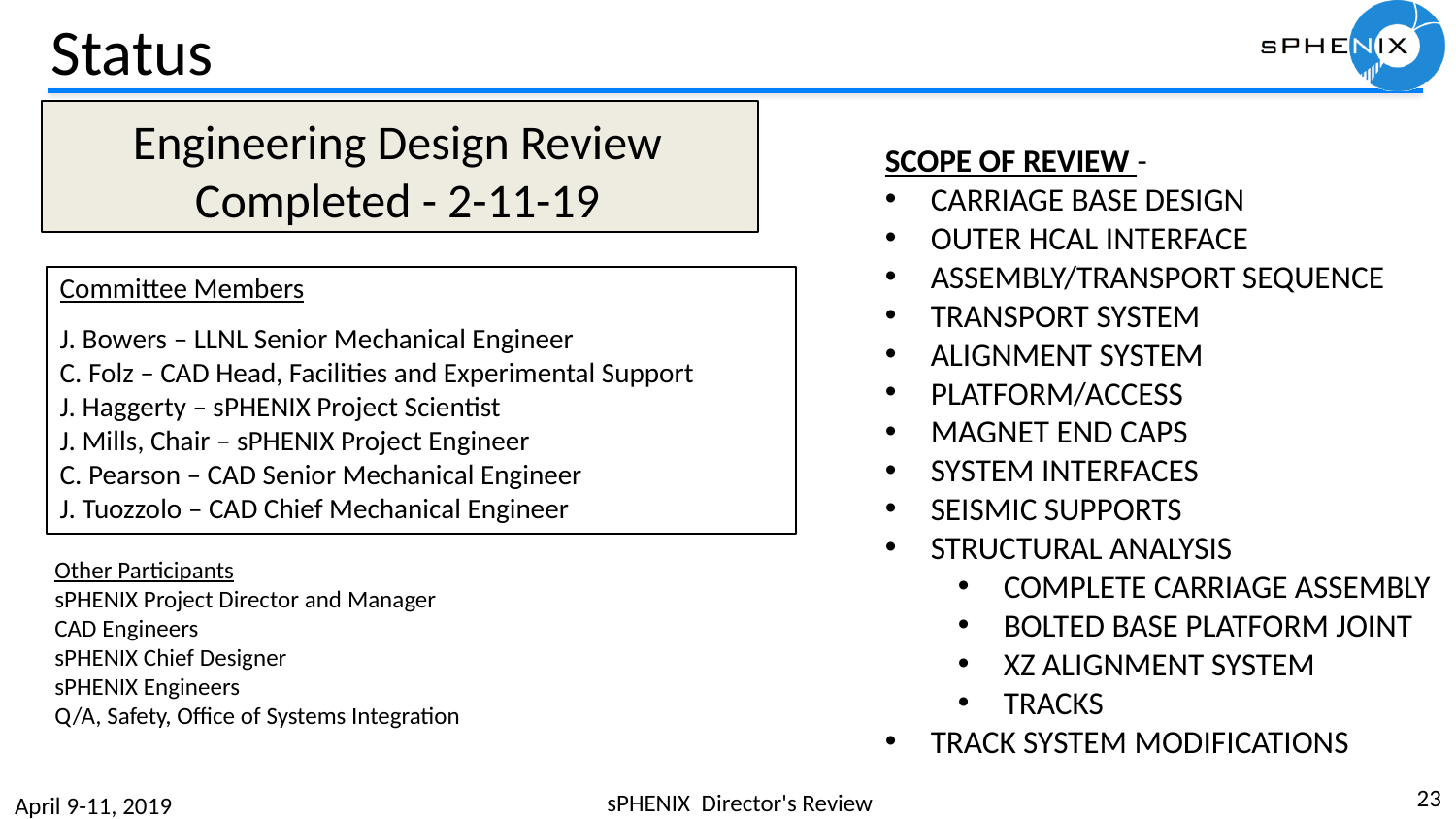

Status

Engineering Design Review Completed - 2-11-19
SCOPE OF REVIEW -
CARRIAGE BASE DESIGN
OUTER HCAL INTERFACE
ASSEMBLY/TRANSPORT SEQUENCE
TRANSPORT SYSTEM
ALIGNMENT SYSTEM
PLATFORM/ACCESS
MAGNET END CAPS
SYSTEM INTERFACES
SEISMIC SUPPORTS
STRUCTURAL ANALYSIS
COMPLETE CARRIAGE ASSEMBLY
BOLTED BASE PLATFORM JOINT
XZ ALIGNMENT SYSTEM
TRACKS
TRACK SYSTEM MODIFICATIONS

Committee Members
J. Bowers – LLNL Senior Mechanical Engineer
C. Folz – CAD Head, Facilities and Experimental Support
J. Haggerty – sPHENIX Project Scientist
J. Mills, Chair – sPHENIX Project Engineer
C. Pearson – CAD Senior Mechanical Engineer
J. Tuozzolo – CAD Chief Mechanical Engineer

Other Participants
sPHENIX Project Director and Manager
CAD Engineers
sPHENIX Chief Designer
sPHENIX Engineers
Q/A, Safety, Office of Systems Integration
23
sPHENIX  Director's Review
April 9-11, 2019